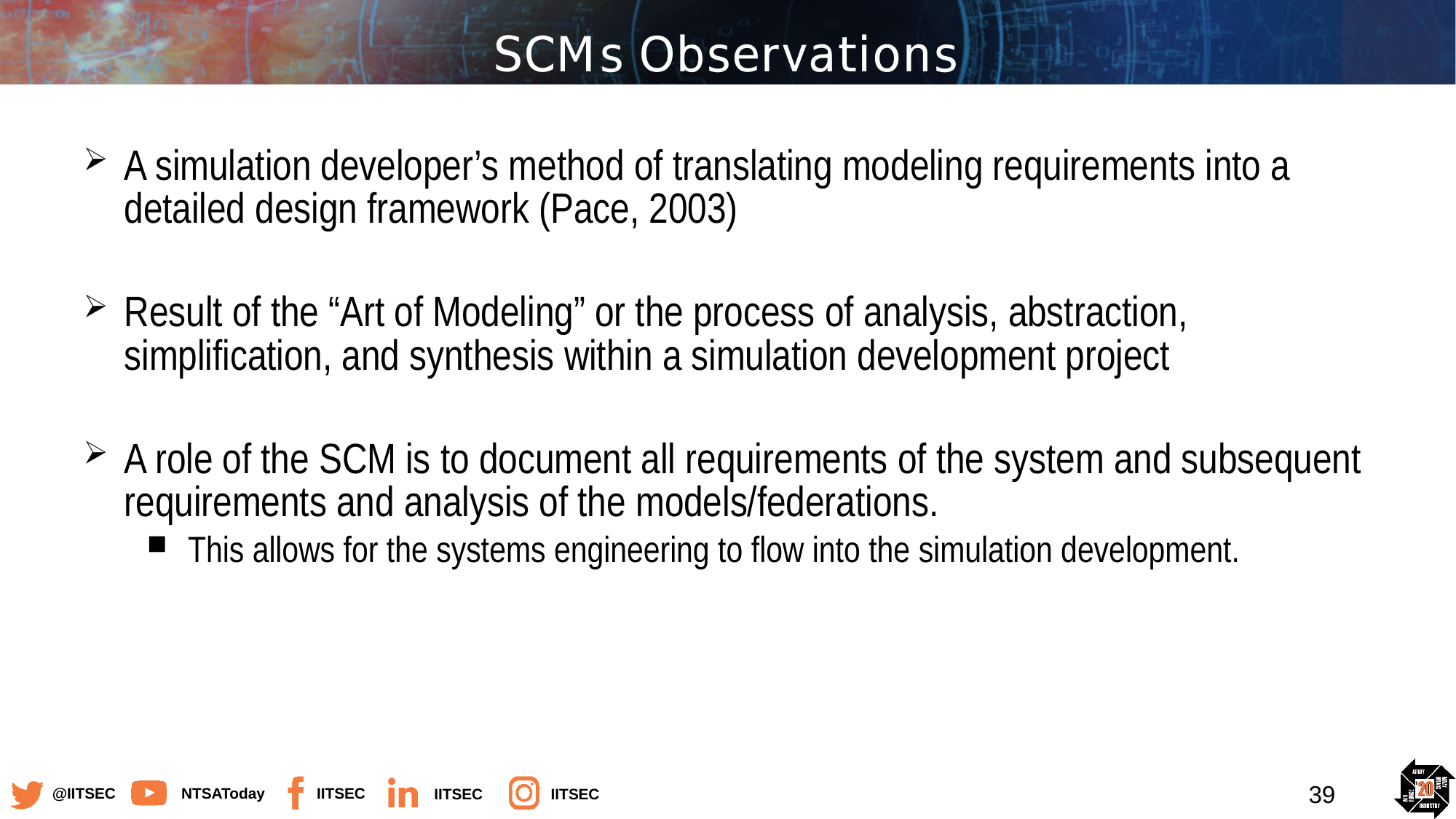

# SCMs Observations
A simulation developer’s method of translating modeling requirements into a detailed design framework (Pace, 2003)

Result of the “Art of Modeling” or the process of analysis, abstraction, simplification, and synthesis within a simulation development project

A role of the SCM is to document all requirements of the system and subsequent requirements and analysis of the models/federations.
This allows for the systems engineering to flow into the simulation development.

39